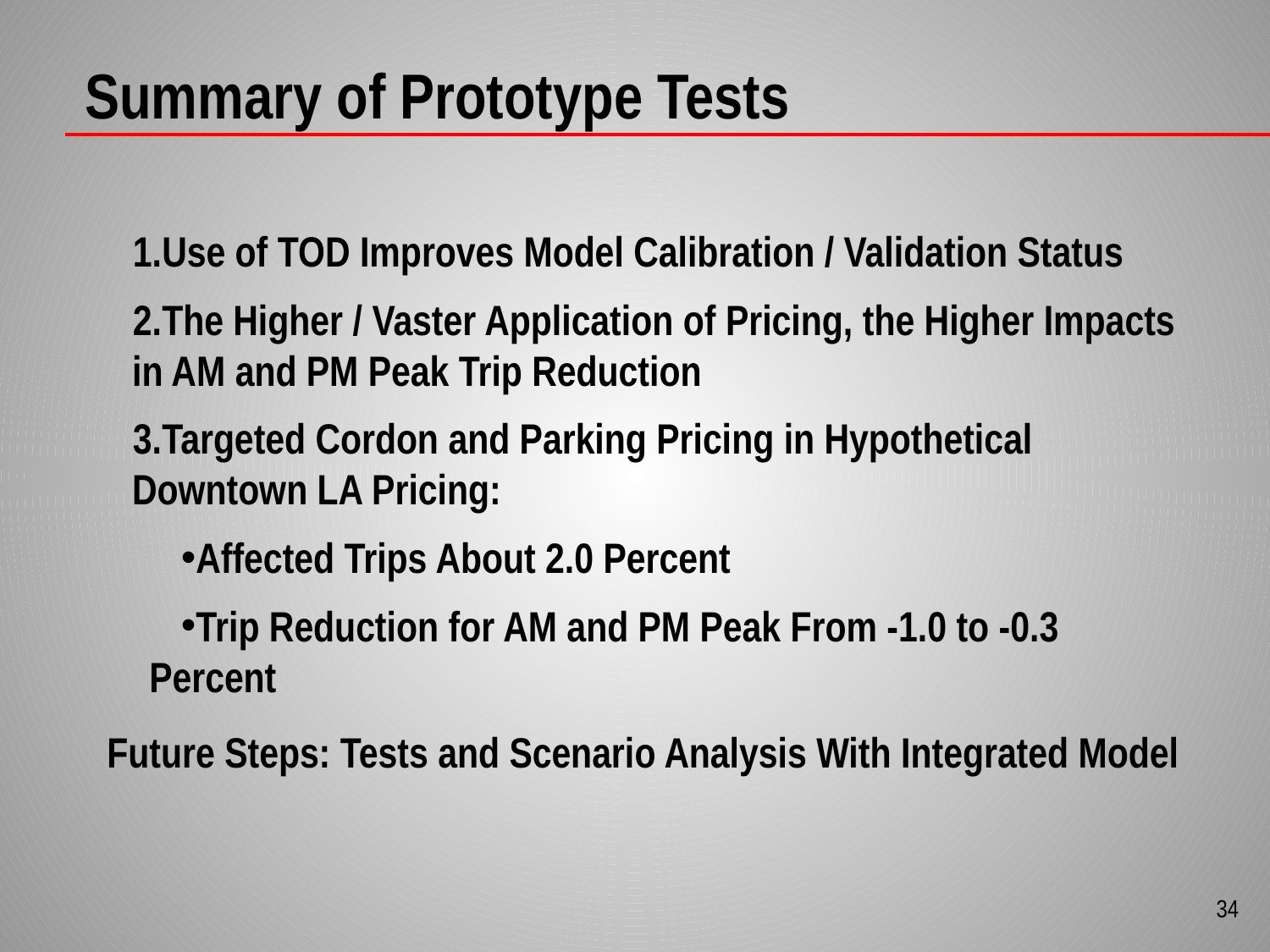

Summary of Prototype Tests
Use of TOD Improves Model Calibration / Validation Status
The Higher / Vaster Application of Pricing, the Higher Impacts
    in AM and PM Peak Trip Reduction
Targeted Cordon and Parking Pricing in Hypothetical
    Downtown LA Pricing:
Affected Trips About 2.0 Percent
Trip Reduction for AM and PM Peak From -1.0 to -0.3 Percent
Future Steps: Tests and Scenario Analysis With Integrated Model
34